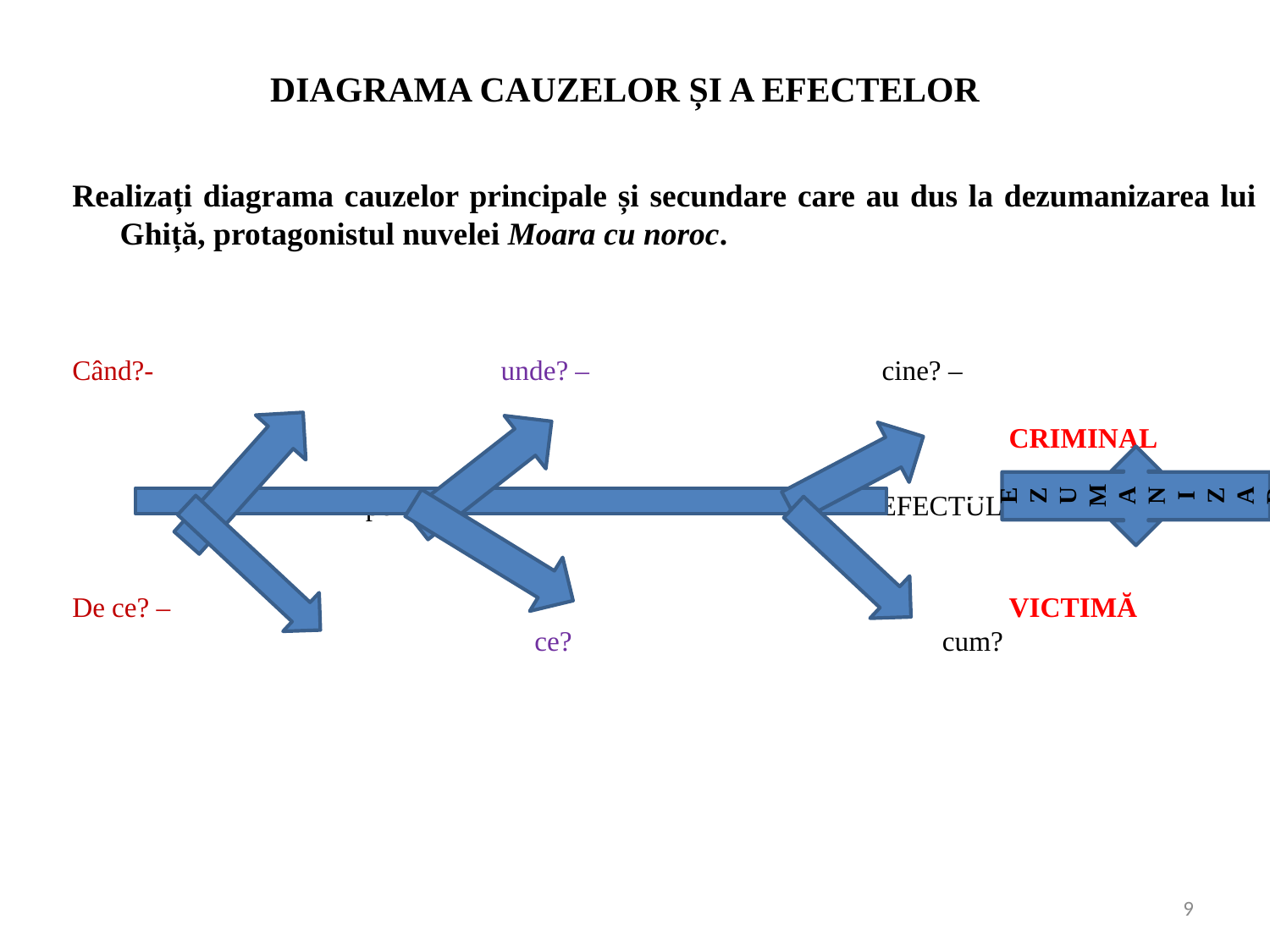

# DIAGRAMA CAUZELOR ȘI A EFECTELOR
Realizați diagrama cauzelor principale și secundare care au dus la dezumanizarea lui Ghiță, protagonistul nuvelei Moara cu noroc.

Când?- 			unde? –			cine? –

								CRIMINAL

                                          porcarului                                                         EFECTUL

De ce? –							VICTIMĂ
			                       ce?                                                     cum?
DEZUMANIZARE

9